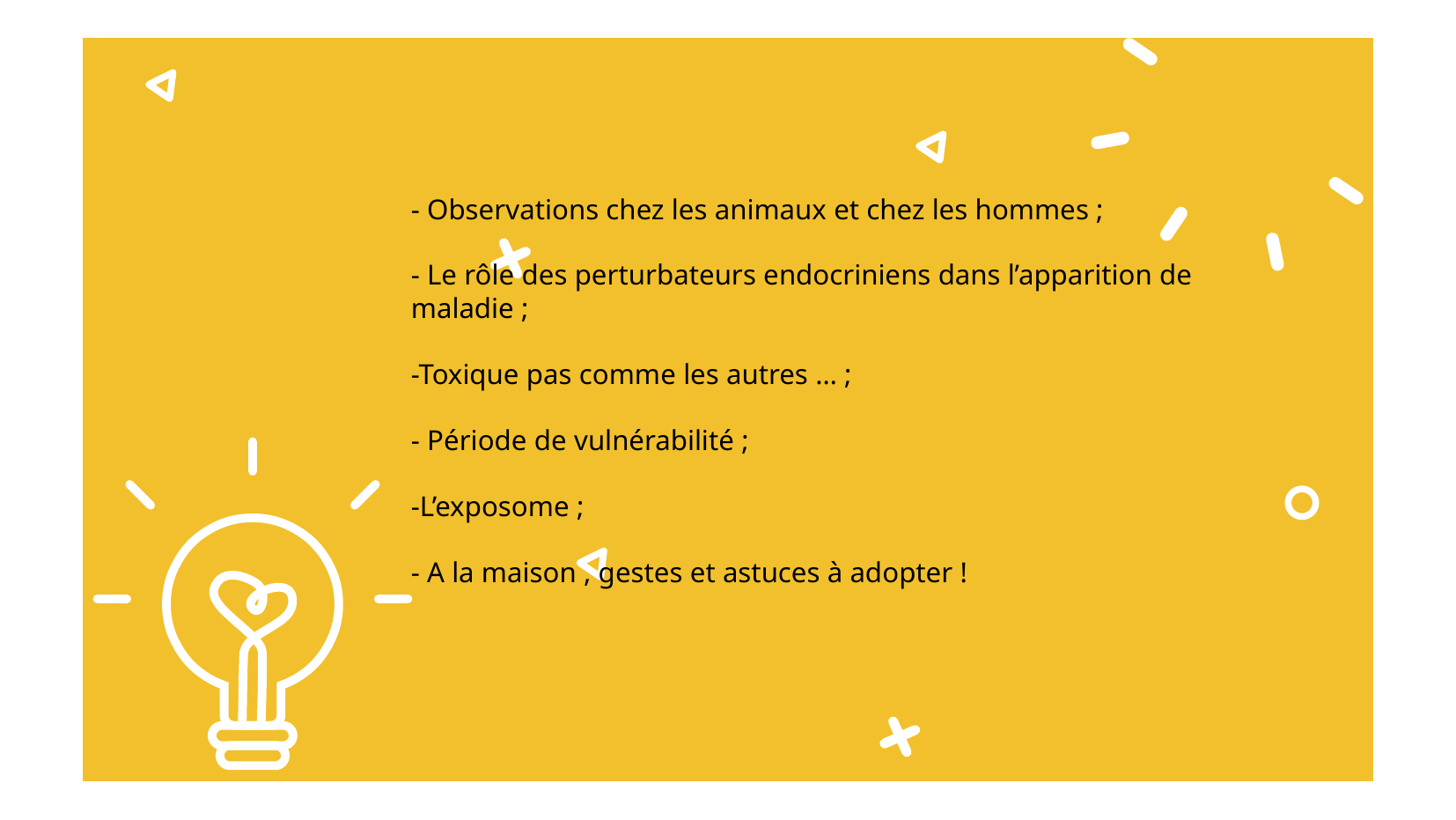

- Observations chez les animaux et chez les hommes ;
- Le rôle des perturbateurs endocriniens dans l’apparition de maladie ;
-Toxique pas comme les autres … ;
- Période de vulnérabilité ;
-L’exposome ;
- A la maison , gestes et astuces à adopter !